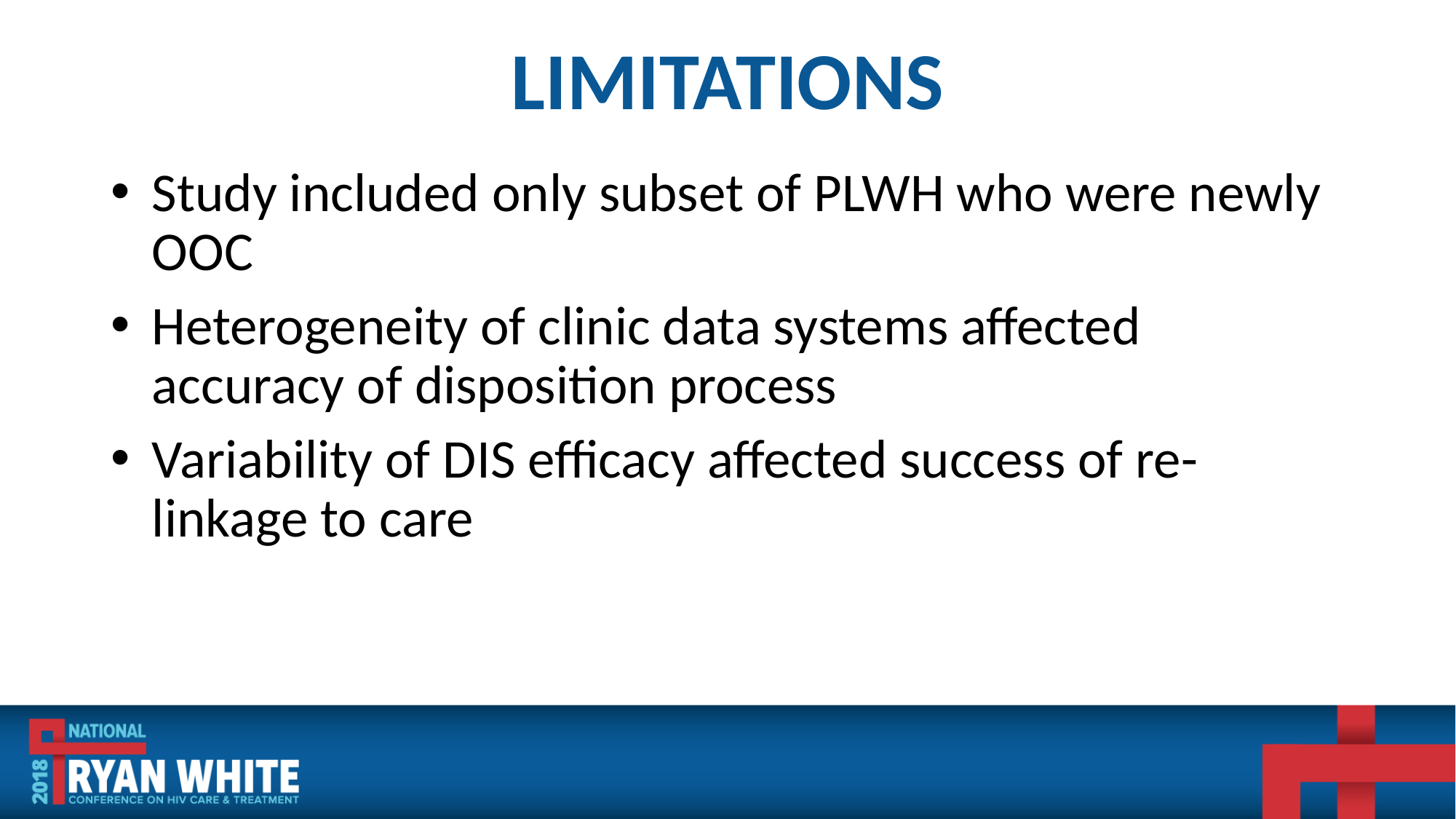

# LIMITATIONS
Study included only subset of PLWH who were newly OOC
Heterogeneity of clinic data systems affected accuracy of disposition process
Variability of DIS efficacy affected success of re-linkage to care